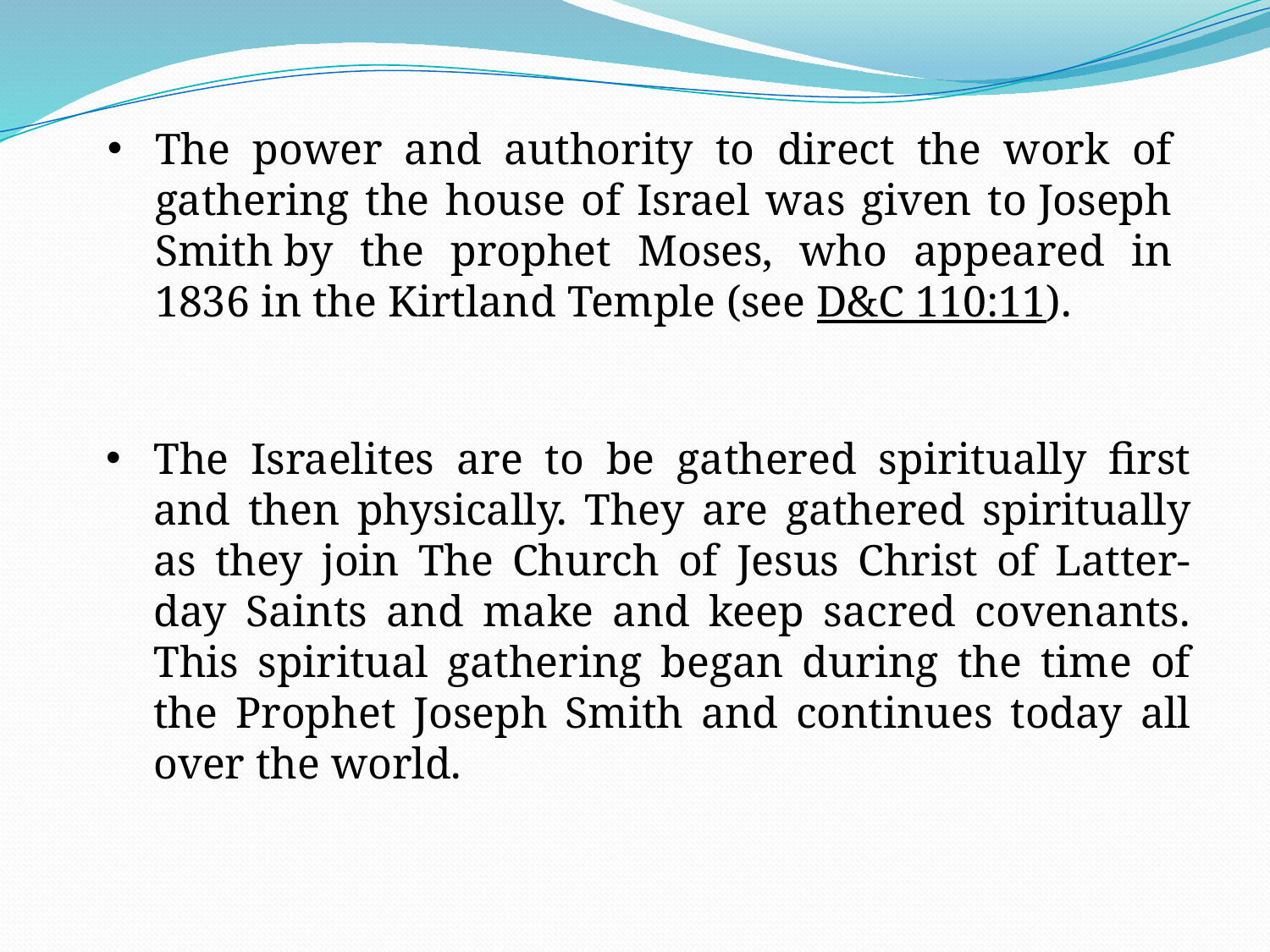

The power and authority to direct the work of gathering the house of Israel was given to Joseph Smith by the prophet Moses, who appeared in 1836 in the Kirtland Temple (see D&C 110:11).
The Israelites are to be gathered spiritually first and then physically. They are gathered spiritually as they join The Church of Jesus Christ of Latter-day Saints and make and keep sacred covenants. This spiritual gathering began during the time of the Prophet Joseph Smith and continues today all over the world.